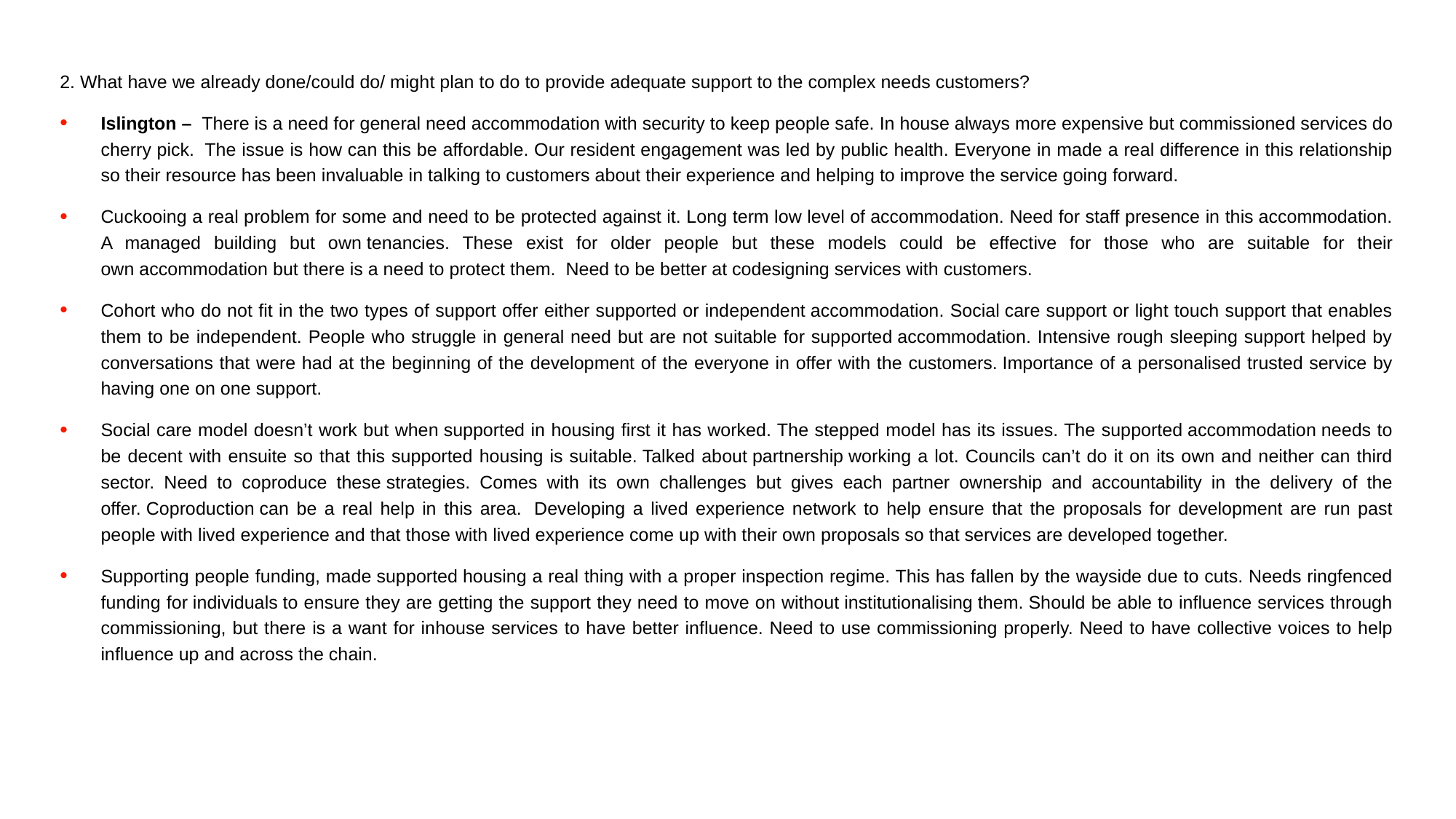

2. What have we already done/could do/ might plan to do to provide adequate support to the complex needs customers?
Islington –  There is a need for general need accommodation with security to keep people safe. In house always more expensive but commissioned services do cherry pick.  The issue is how can this be affordable. Our resident engagement was led by public health. Everyone in made a real difference in this relationship so their resource has been invaluable in talking to customers about their experience and helping to improve the service going forward.
Cuckooing a real problem for some and need to be protected against it. Long term low level of accommodation. Need for staff presence in this accommodation. A managed building but own tenancies. These exist for older people but these models could be effective for those who are suitable for their own accommodation but there is a need to protect them.  Need to be better at codesigning services with customers.
Cohort who do not fit in the two types of support offer either supported or independent accommodation. Social care support or light touch support that enables them to be independent. People who struggle in general need but are not suitable for supported accommodation. Intensive rough sleeping support helped by conversations that were had at the beginning of the development of the everyone in offer with the customers. Importance of a personalised trusted service by having one on one support.
Social care model doesn’t work but when supported in housing first it has worked. The stepped model has its issues. The supported accommodation needs to be decent with ensuite so that this supported housing is suitable. Talked about partnership working a lot. Councils can’t do it on its own and neither can third sector. Need to coproduce these strategies. Comes with its own challenges but gives each partner ownership and accountability in the delivery of the offer. Coproduction can be a real help in this area.  Developing a lived experience network to help ensure that the proposals for development are run past people with lived experience and that those with lived experience come up with their own proposals so that services are developed together.
Supporting people funding, made supported housing a real thing with a proper inspection regime. This has fallen by the wayside due to cuts. Needs ringfenced funding for individuals to ensure they are getting the support they need to move on without institutionalising them. Should be able to influence services through commissioning, but there is a want for inhouse services to have better influence. Need to use commissioning properly. Need to have collective voices to help influence up and across the chain.